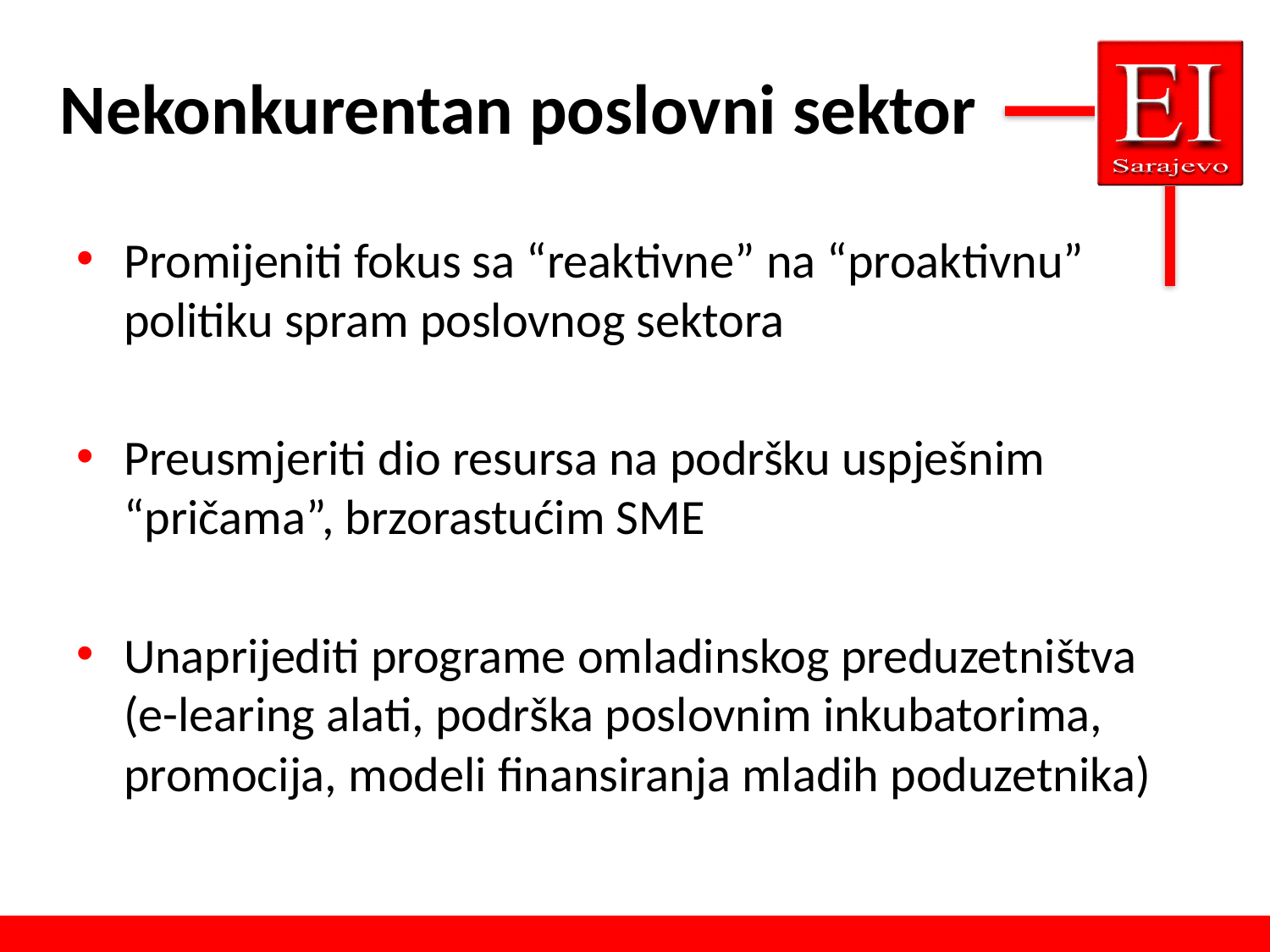

# Nekonkurentan poslovni sektor
Promijeniti fokus sa “reaktivne” na “proaktivnu” politiku spram poslovnog sektora

Preusmjeriti dio resursa na podršku uspješnim “pričama”, brzorastućim SME

Unaprijediti programe omladinskog preduzetništva (e-learing alati, podrška poslovnim inkubatorima, promocija, modeli finansiranja mladih poduzetnika)